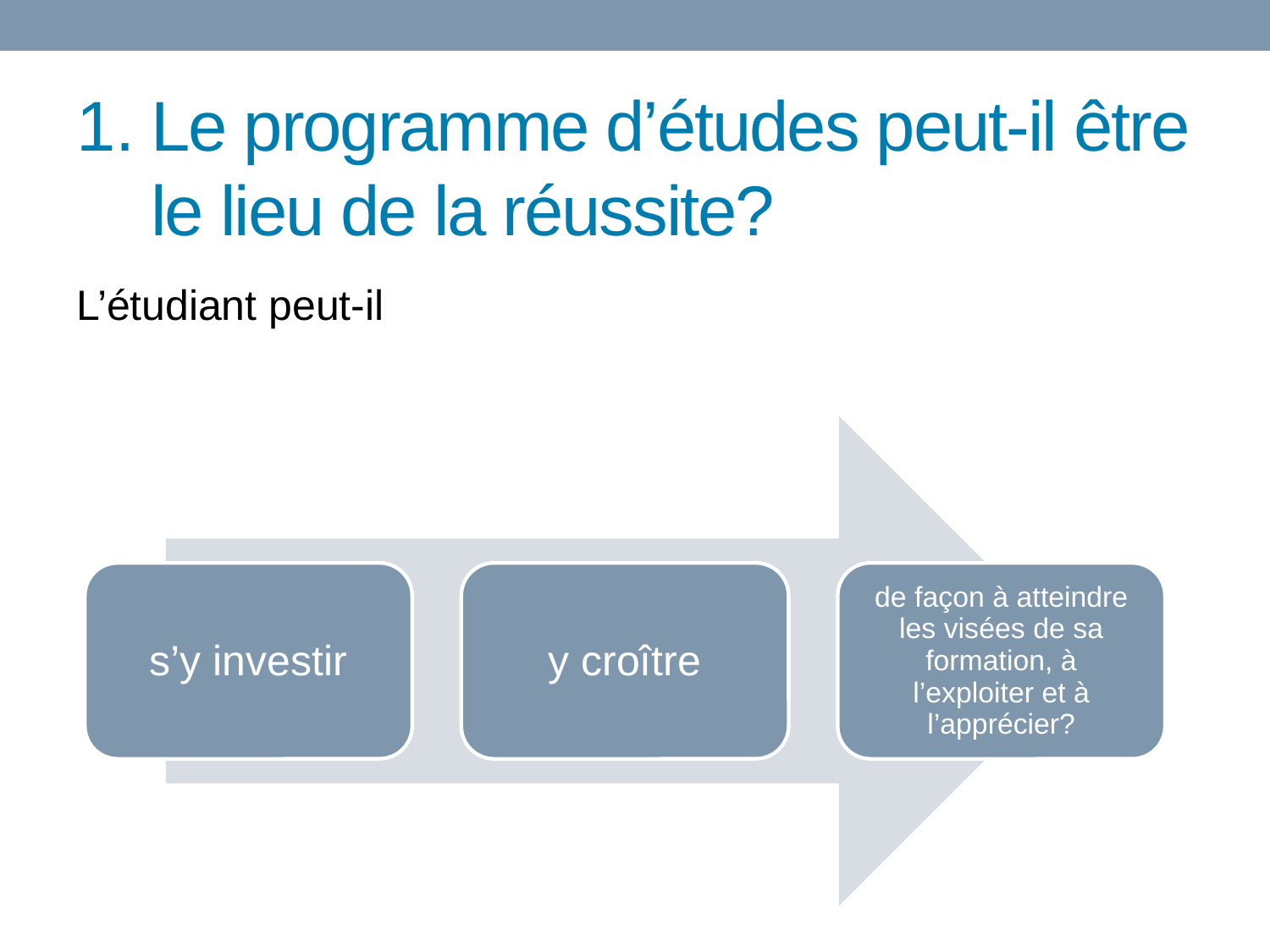

# Le programme d’études peut-il être le lieu de la réussite?
L’étudiant peut-il
s’y investir
de façon à atteindre les visées de sa formation, à l’exploiter et à l’apprécier?
y croître